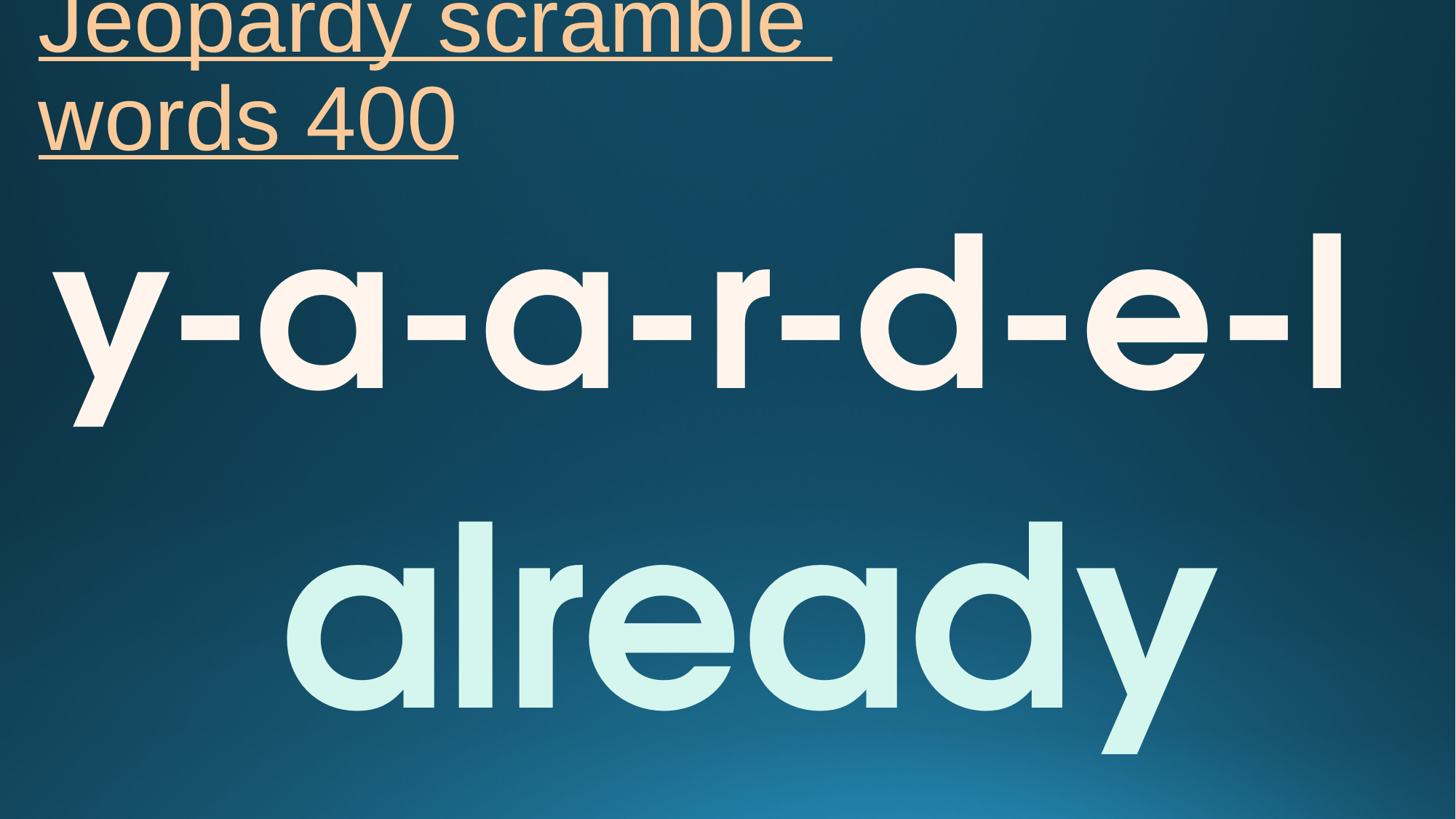

# Jeopardy scramble words 400
y-a-a-r-d-e-l
already